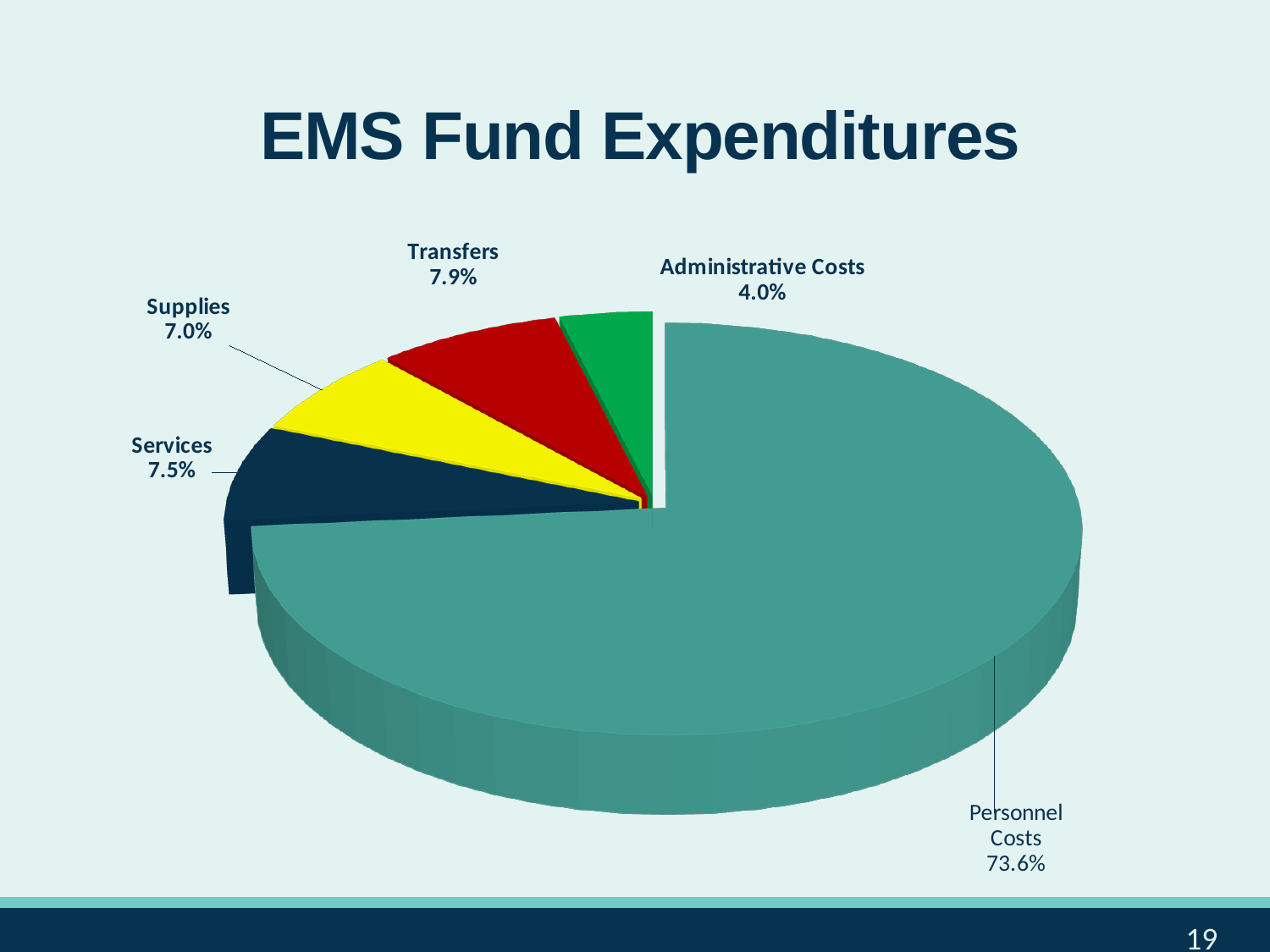

# EMS Fund Expenditures

[unsupported chart]

[unsupported chart]

19